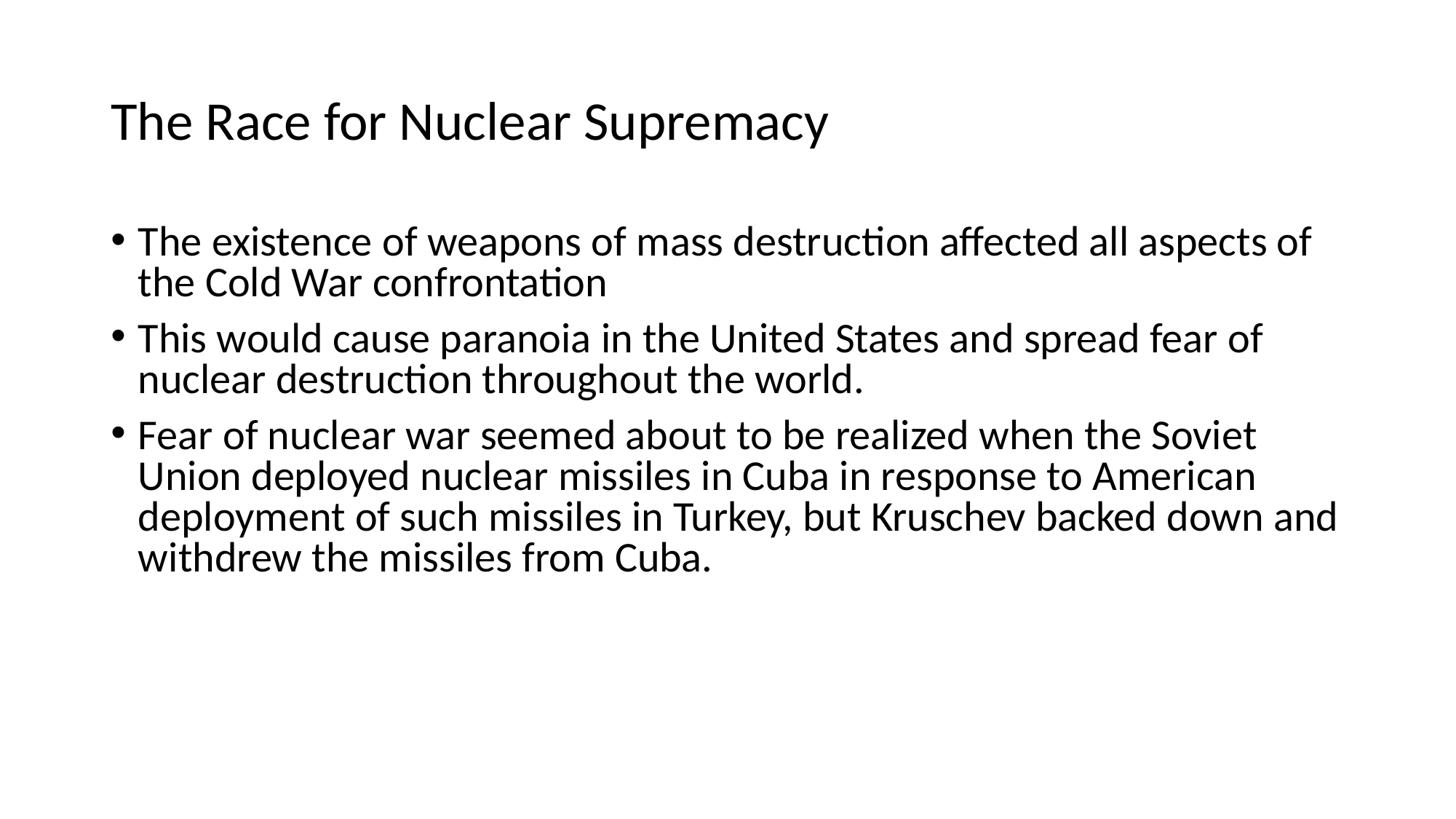

# The Race for Nuclear Supremacy
The existence of weapons of mass destruction affected all aspects of the Cold War confrontation
This would cause paranoia in the United States and spread fear of nuclear destruction throughout the world.
Fear of nuclear war seemed about to be realized when the Soviet Union deployed nuclear missiles in Cuba in response to American deployment of such missiles in Turkey, but Kruschev backed down and withdrew the missiles from Cuba.